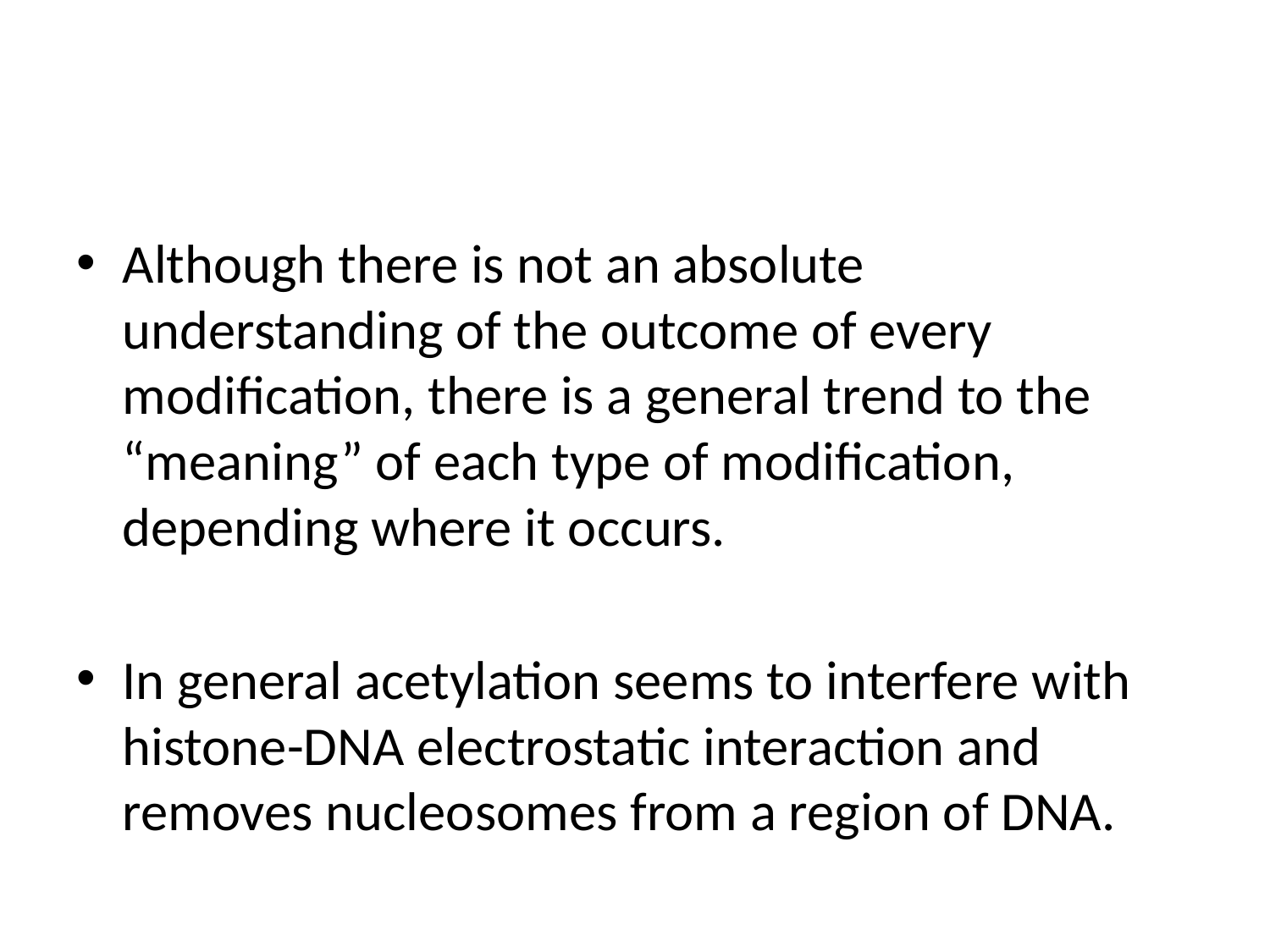

#
Although there is not an absolute understanding of the outcome of every modification, there is a general trend to the “meaning” of each type of modification, depending where it occurs.

In general acetylation seems to interfere with histone-DNA electrostatic interaction and removes nucleosomes from a region of DNA.